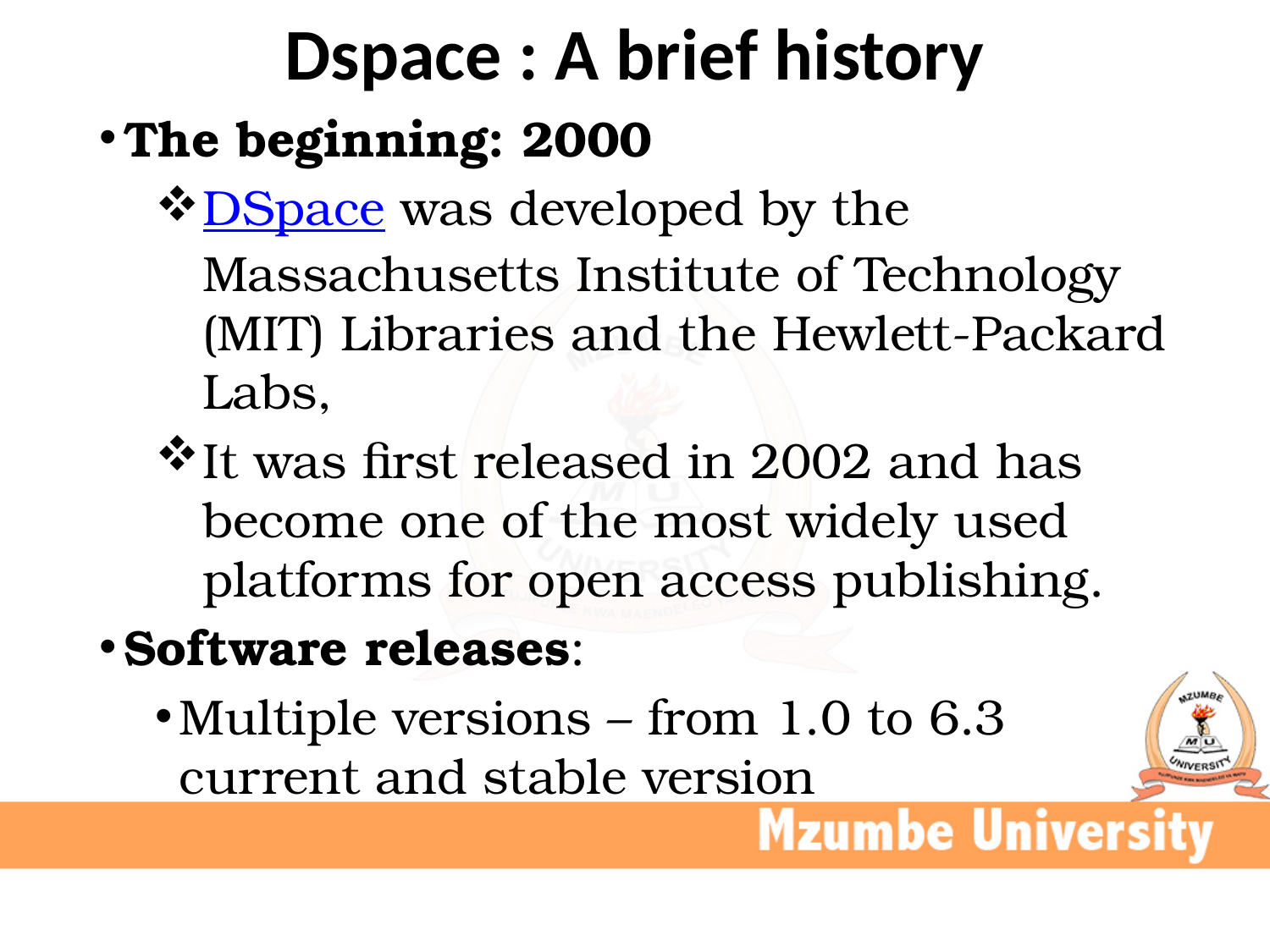

# Dspace : A brief history
The beginning: 2000
DSpace was developed by the Massachusetts Institute of Technology (MIT) Libraries and the Hewlett-Packard Labs,
It was first released in 2002 and has become one of the most widely used platforms for open access publishing.
Software releases:
Multiple versions – from 1.0 to 6.3  current and stable version